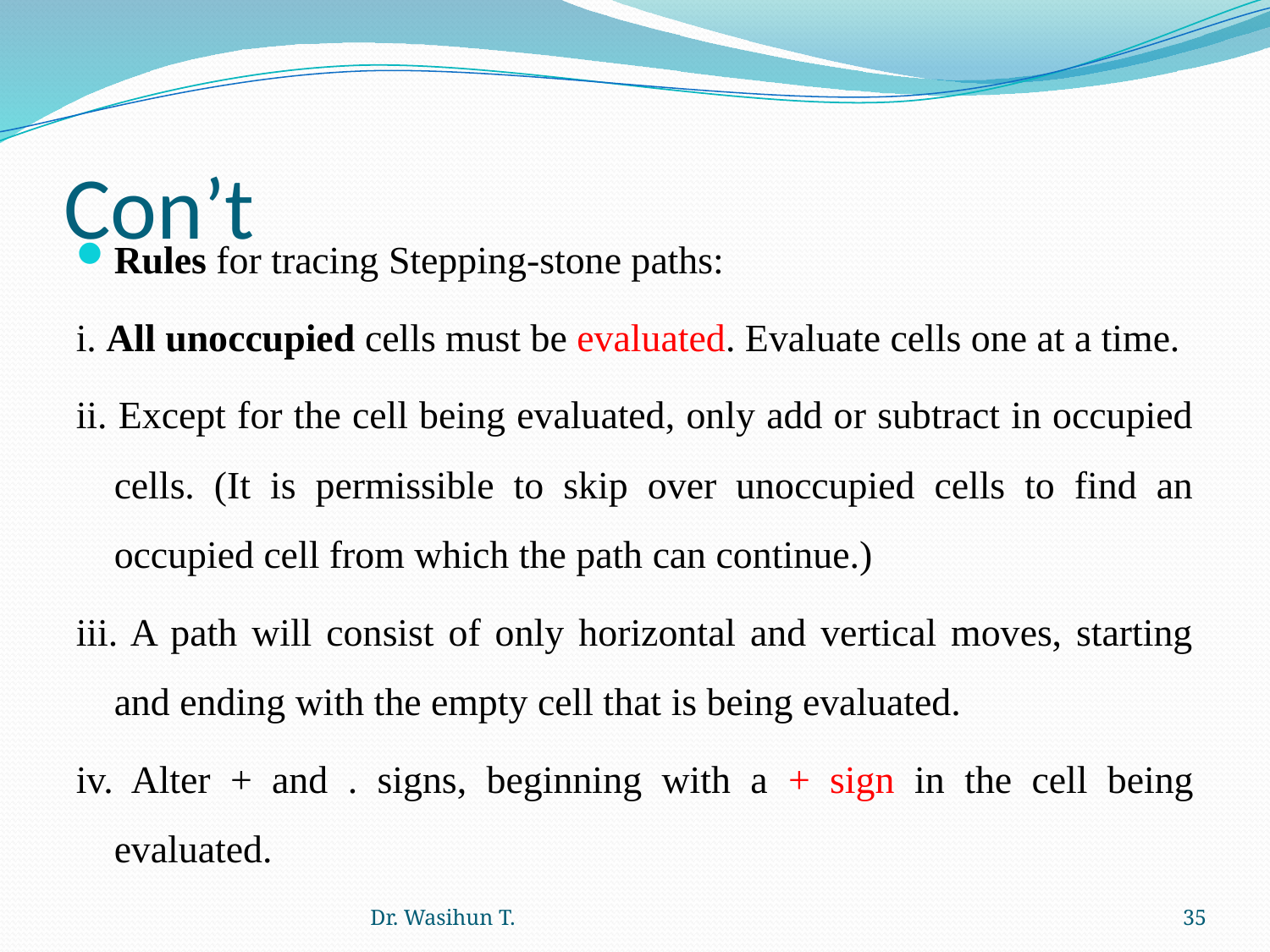

# Con’t
Rules for tracing Stepping-stone paths:
i. All unoccupied cells must be evaluated. Evaluate cells one at a time.
ii. Except for the cell being evaluated, only add or subtract in occupied cells. (It is permissible to skip over unoccupied cells to find an occupied cell from which the path can continue.)
iii. A path will consist of only horizontal and vertical moves, starting and ending with the empty cell that is being evaluated.
iv. Alter + and . signs, beginning with a + sign in the cell being evaluated.
Dr. Wasihun T.
35